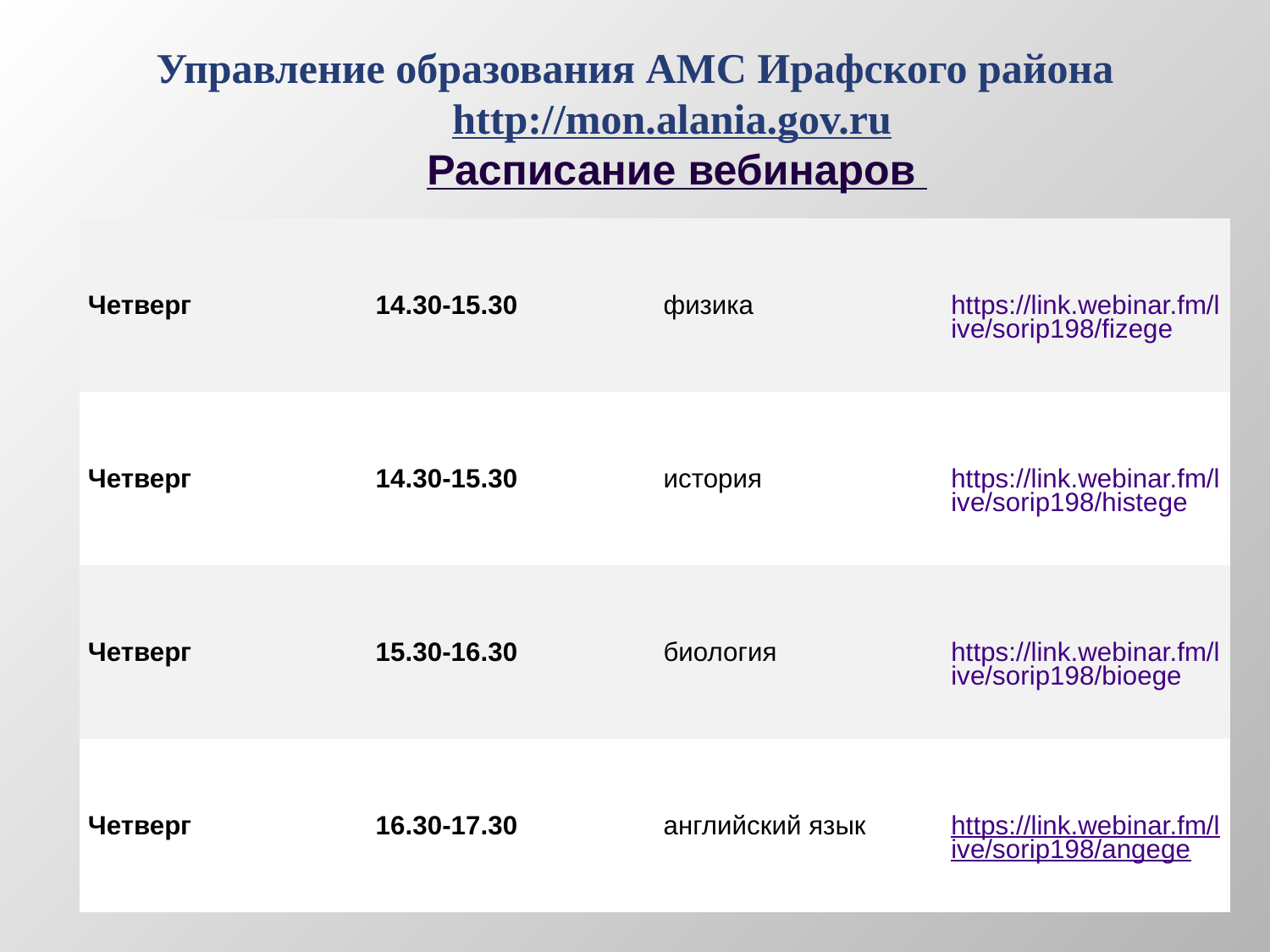

# Управление образования АМС Ирафского района http://mon.alania.gov.ru Расписание вебинаров
| Четверг | 14.30-15.30 | физика | https://link.webinar.fm/live/sorip198/fizege |
| --- | --- | --- | --- |
| Четверг | 14.30-15.30 | история | https://link.webinar.fm/live/sorip198/histege |
| Четверг | 15.30-16.30 | биология | https://link.webinar.fm/live/sorip198/bioege |
| Четверг | 16.30-17.30 | английский язык | https://link.webinar.fm/live/sorip198/angege |